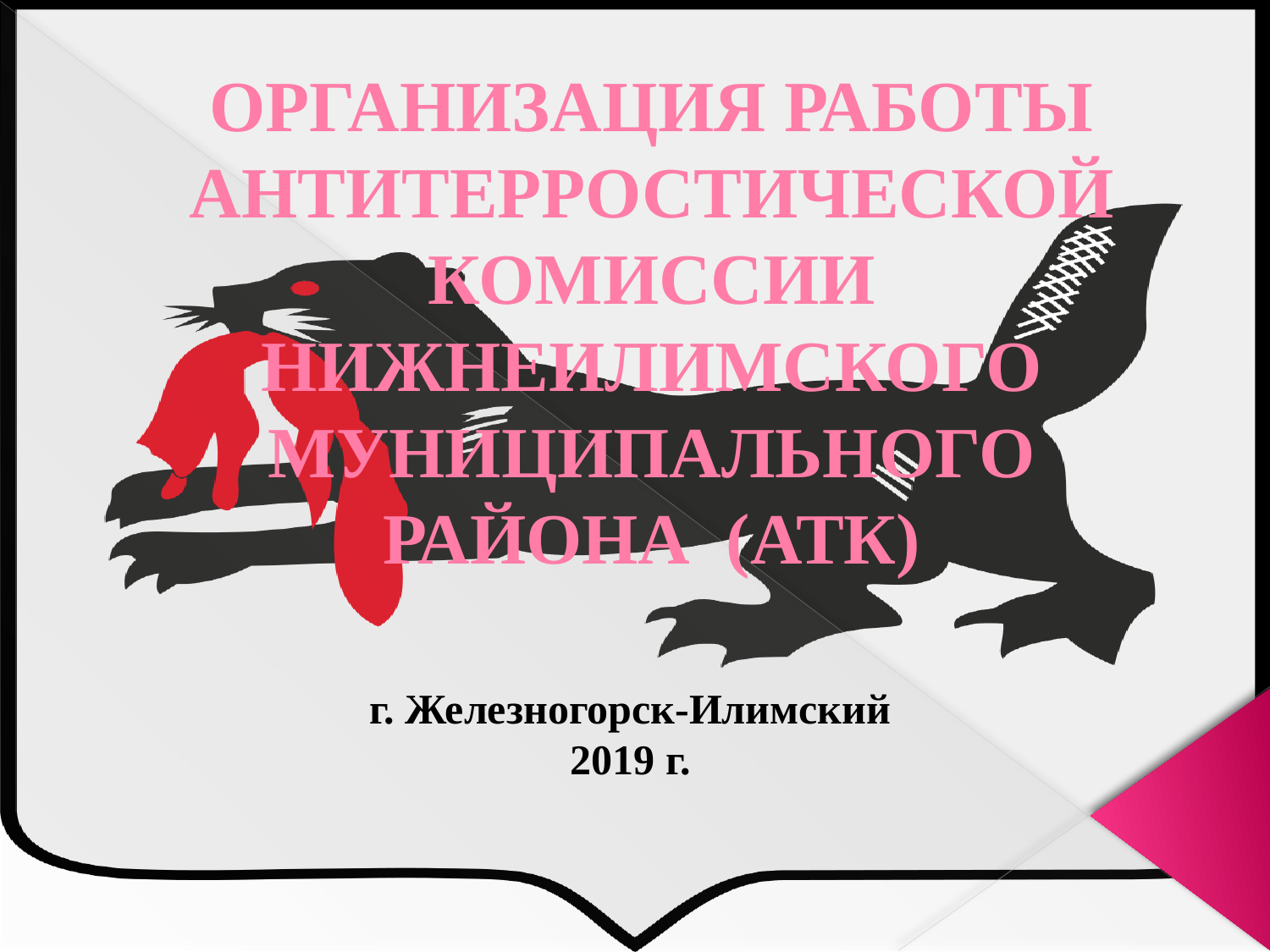

# ОРГАНИЗАЦИЯ РАБОТЫ АНТИТЕРРОСТИЧЕСКОЙ КОМИССИИ НИЖНЕИЛИМСКОГО МУНИЦИПАЛЬНОГО РАЙОНА  (АТК)

г. Железногорск-Илимский
2019 г.